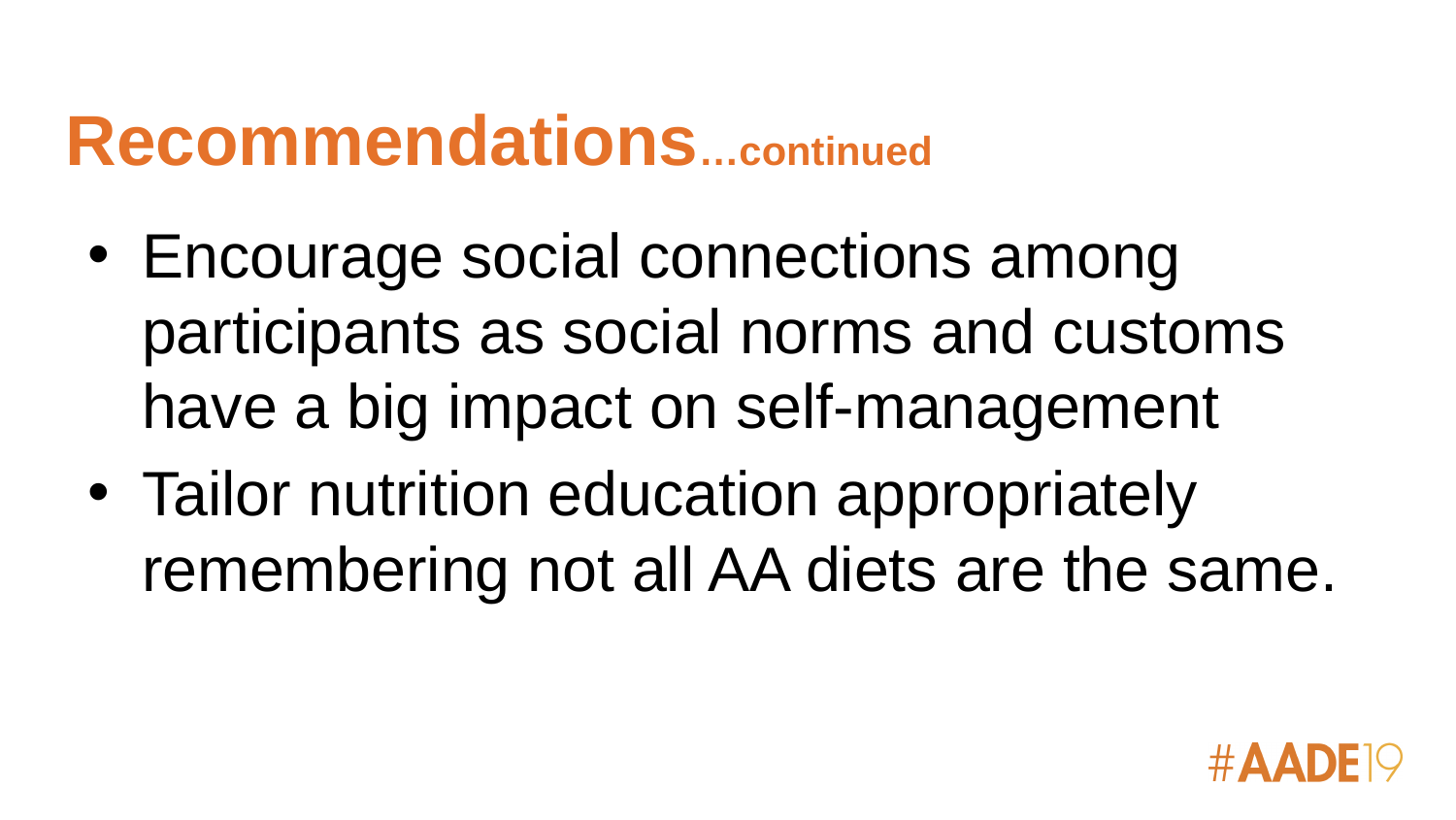

# Recommendations…continued
Encourage social connections among participants as social norms and customs have a big impact on self-management
Tailor nutrition education appropriately remembering not all AA diets are the same.